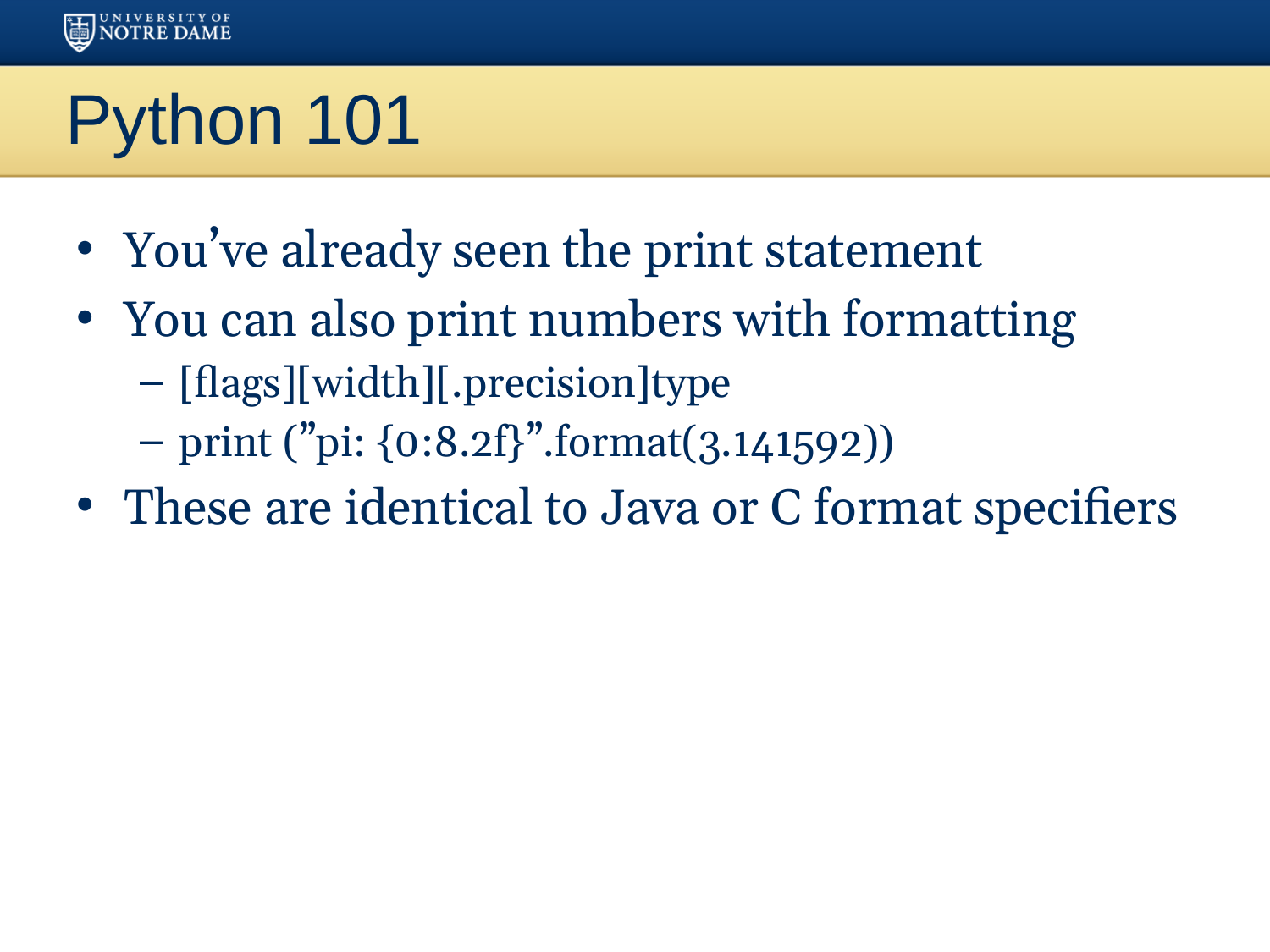

# Python 101
You’ve already seen the print statement
You can also print numbers with formatting
[flags][width][.precision]type
print (”pi: {0:8.2f}”.format(3.141592))
These are identical to Java or C format specifiers